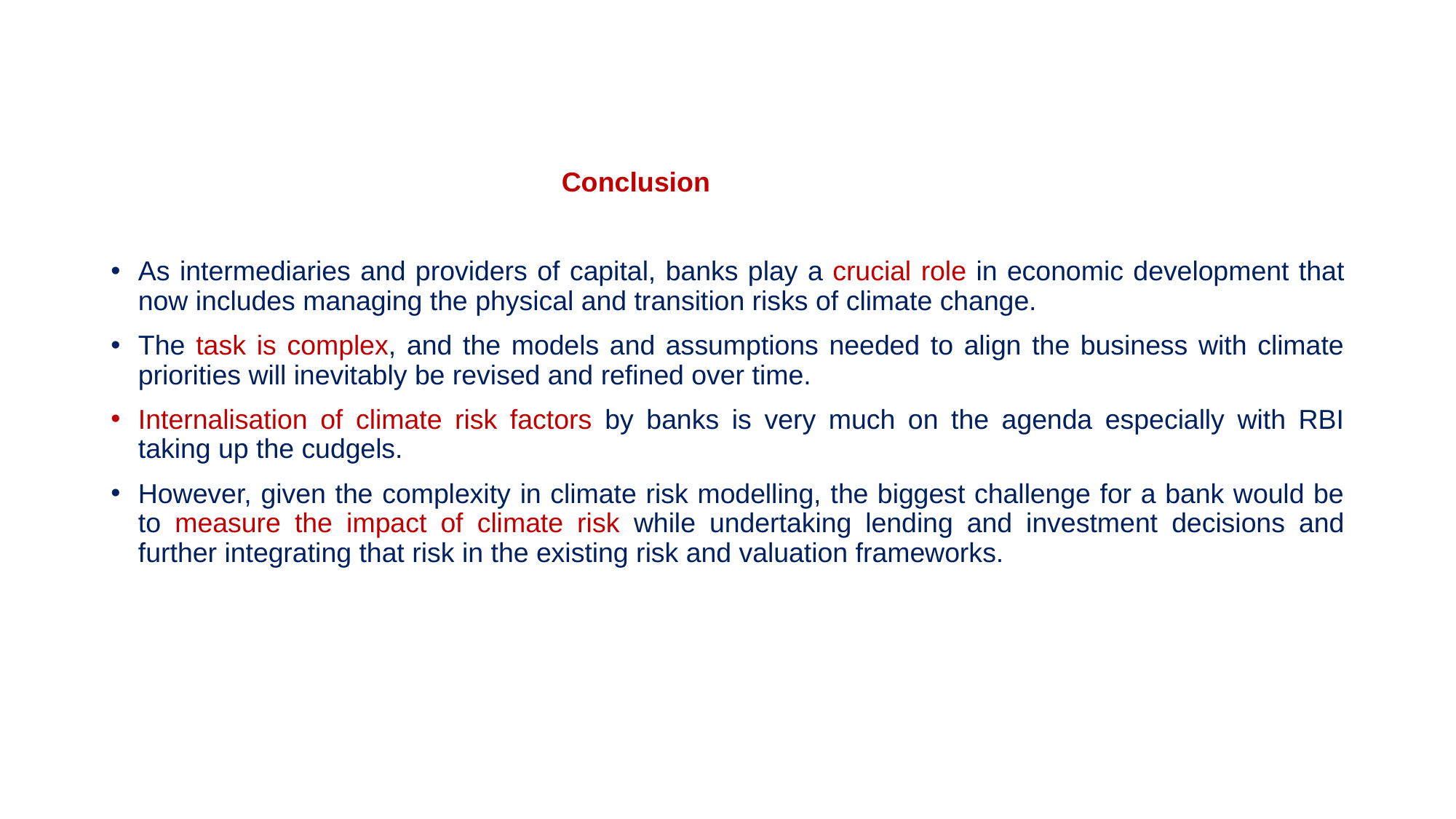

#
                                                           Conclusion

As intermediaries and providers of capital, banks play a crucial role in economic development that now includes managing the physical and transition risks of climate change.
The task is complex, and the models and assumptions needed to align the business with climate priorities will inevitably be revised and refined over time.
Internalisation of climate risk factors by banks is very much on the agenda especially with RBI taking up the cudgels.
However, given the complexity in climate risk modelling, the biggest challenge for a bank would be to measure the impact of climate risk while undertaking lending and investment decisions and further integrating that risk in the existing risk and valuation frameworks.